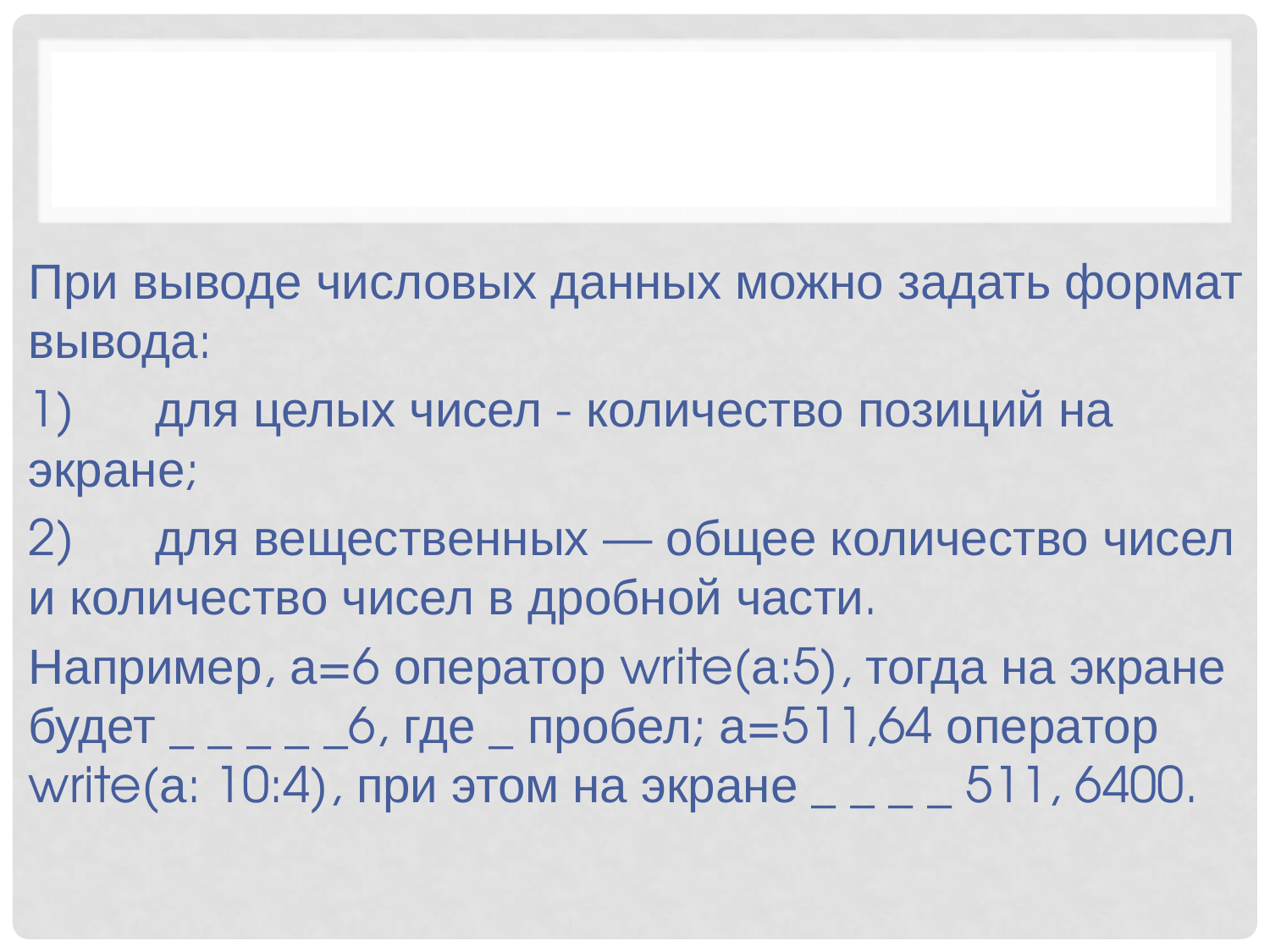

#
При выводе числовых данных можно задать формат вывода:
1)	для целых чисел - количество позиций на экране;
2)	для вещественных — общее количество чисел и количество чисел в дробной части.
Например, а=6 оператор write(а:5), тогда на экране будет _ _ _ _ _6, где _ пробел; а=511,64 оператор write(а: 10:4), при этом на экране _ _ _ _ 511, 6400.